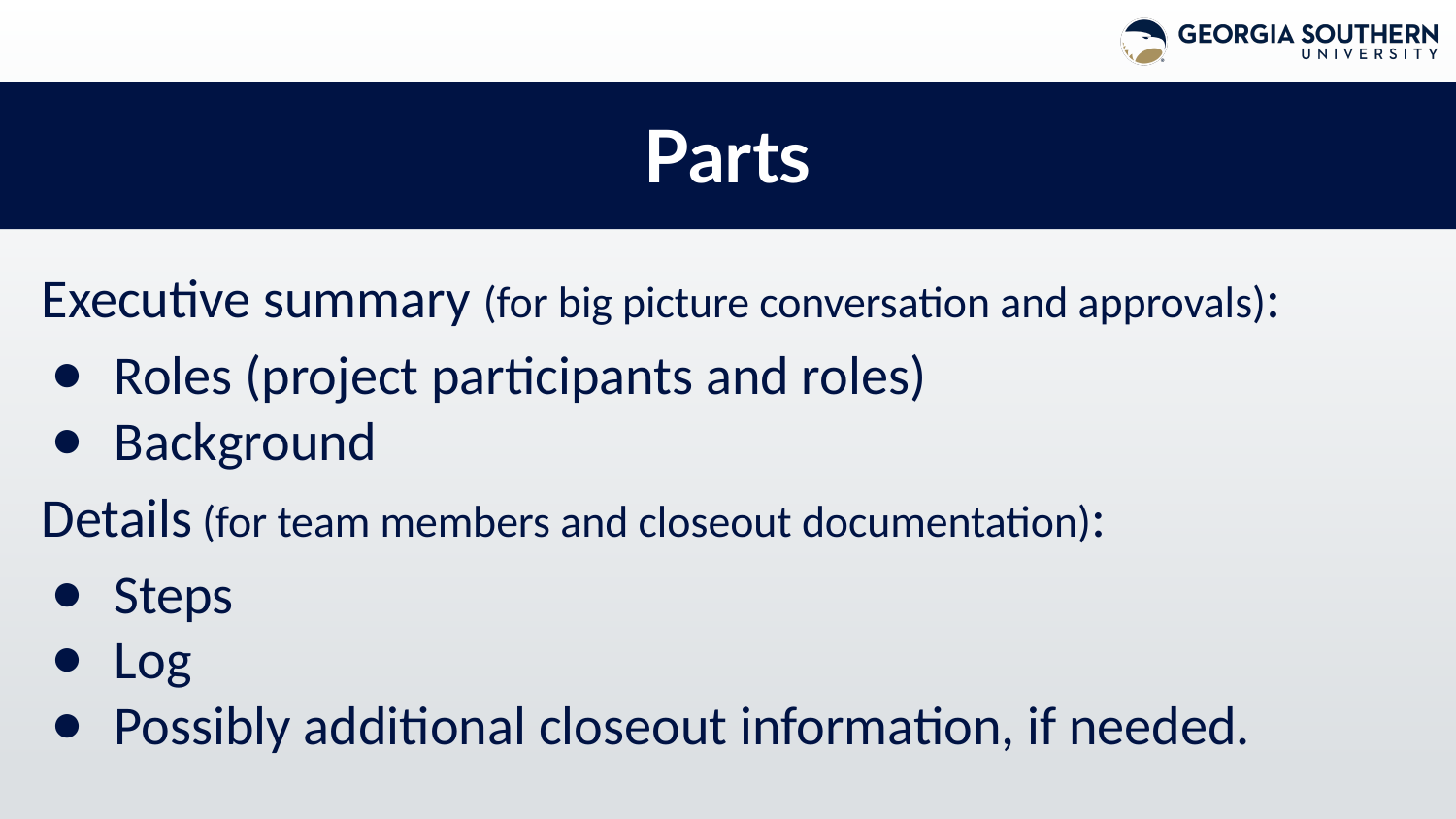

# Parts
Executive summary (for big picture conversation and approvals):
Roles (project participants and roles)
Background
Details (for team members and closeout documentation):
Steps
Log
Possibly additional closeout information, if needed.